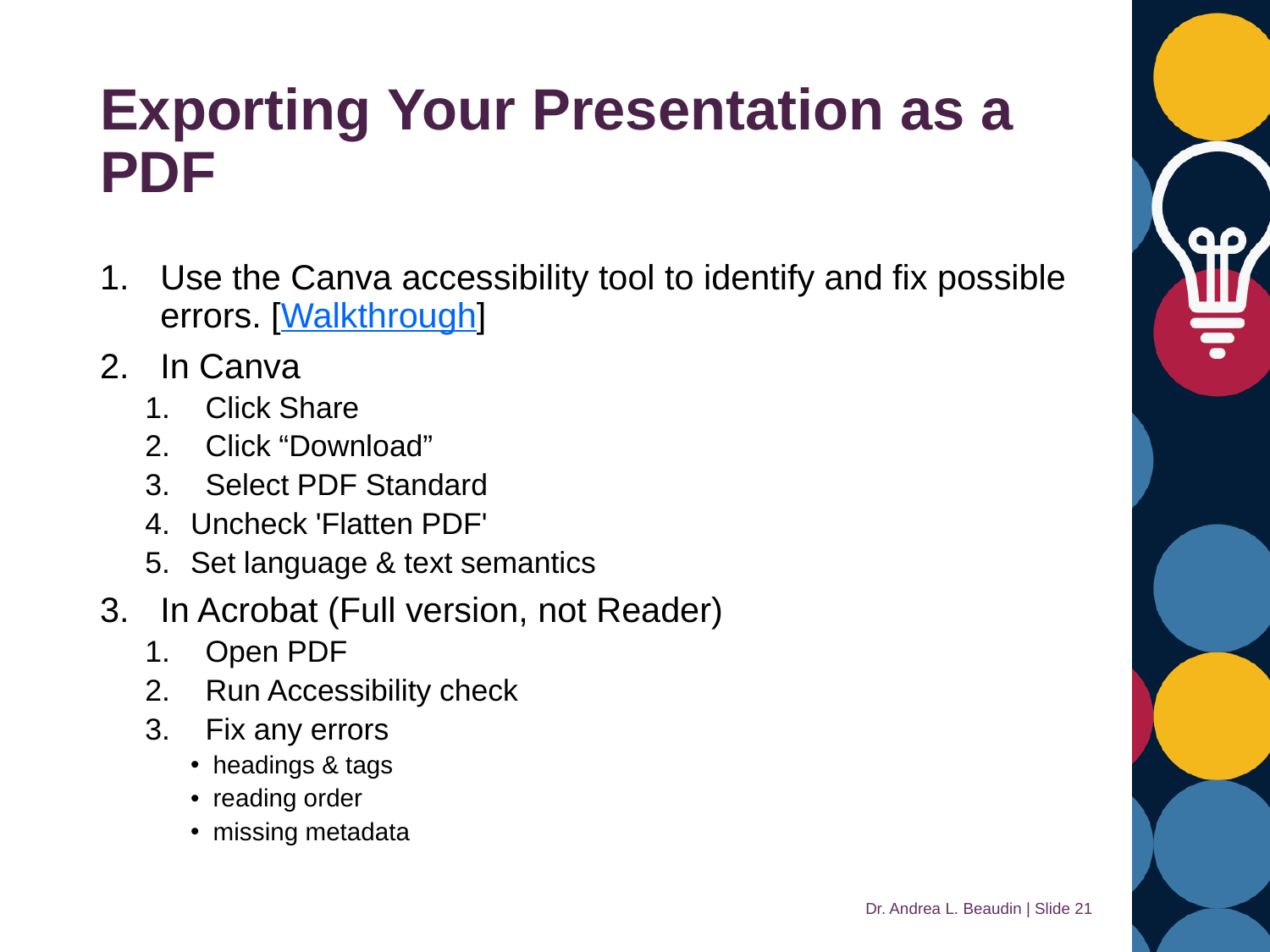

# Exporting Your Presentation as a PDF
Use the Canva accessibility tool to identify and fix possible errors. [Walkthrough]
In Canva
Click Share
Click “Download”
Select PDF Standard
Uncheck 'Flatten PDF'
Set language & text semantics
In Acrobat (Full version, not Reader)
Open PDF
Run Accessibility check
Fix any errors
headings & tags
reading order
missing metadata